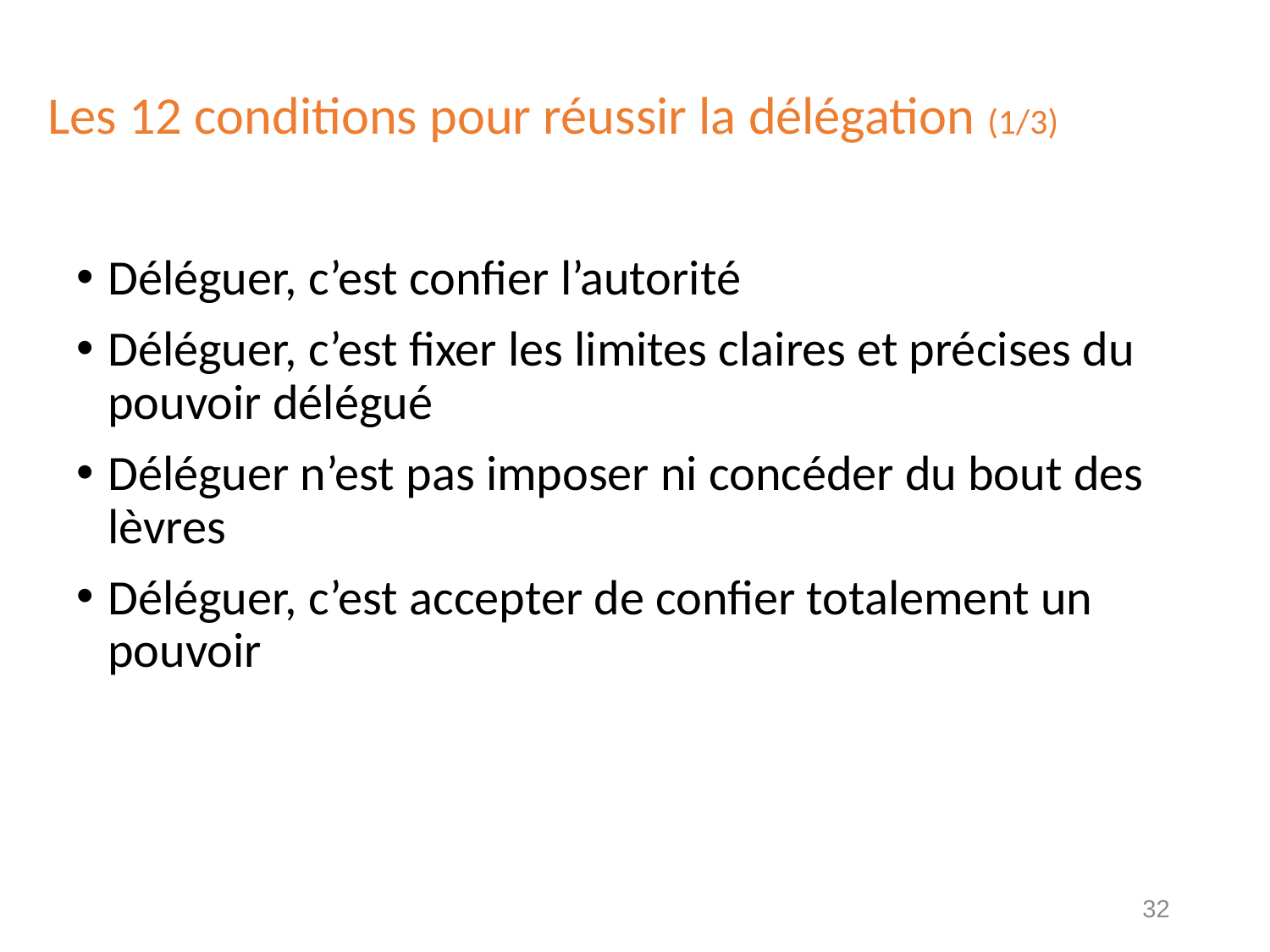

# Les 12 conditions pour réussir la délégation (1/3)
Déléguer, c’est confier l’autorité
Déléguer, c’est fixer les limites claires et précises du pouvoir délégué
Déléguer n’est pas imposer ni concéder du bout des lèvres
Déléguer, c’est accepter de confier totalement un pouvoir

32